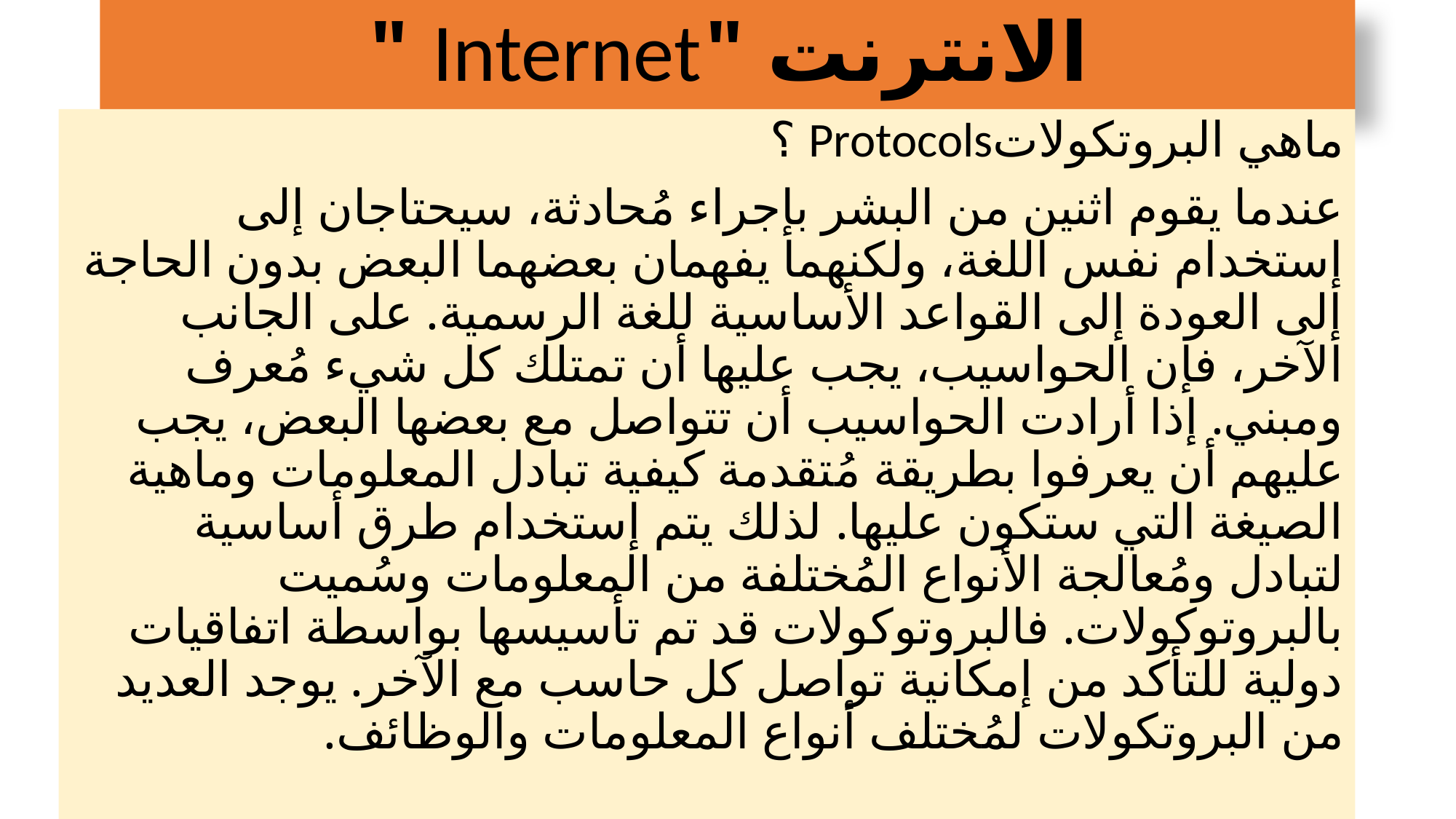

# الانترنت "Internet "
ماهي البروتكولاتProtocols ؟
عندما يقوم اثنين من البشر بإجراء مُحادثة، سيحتاجان إلى إستخدام نفس اللغة، ولكنهما يفهمان بعضهما البعض بدون الحاجة إلى العودة إلى القواعد الأساسية للغة الرسمية. على الجانب الآخر، فإن الحواسيب، يجب عليها أن تمتلك كل شيء مُعرف ومبني. إذا أرادت الحواسيب أن تتواصل مع بعضها البعض، يجب عليهم أن يعرفوا بطريقة مُتقدمة كيفية تبادل المعلومات وماهية الصيغة التي ستكون عليها. لذلك يتم إستخدام طرق أساسية لتبادل ومُعالجة الأنواع المُختلفة من المعلومات وسُميت بالبروتوكولات. فالبروتوكولات قد تم تأسيسها بواسطة اتفاقيات دولية للتأكد من إمكانية تواصل كل حاسب مع الآخر. يوجد العديد من البروتكولات لمُختلف أنواع المعلومات والوظائف.